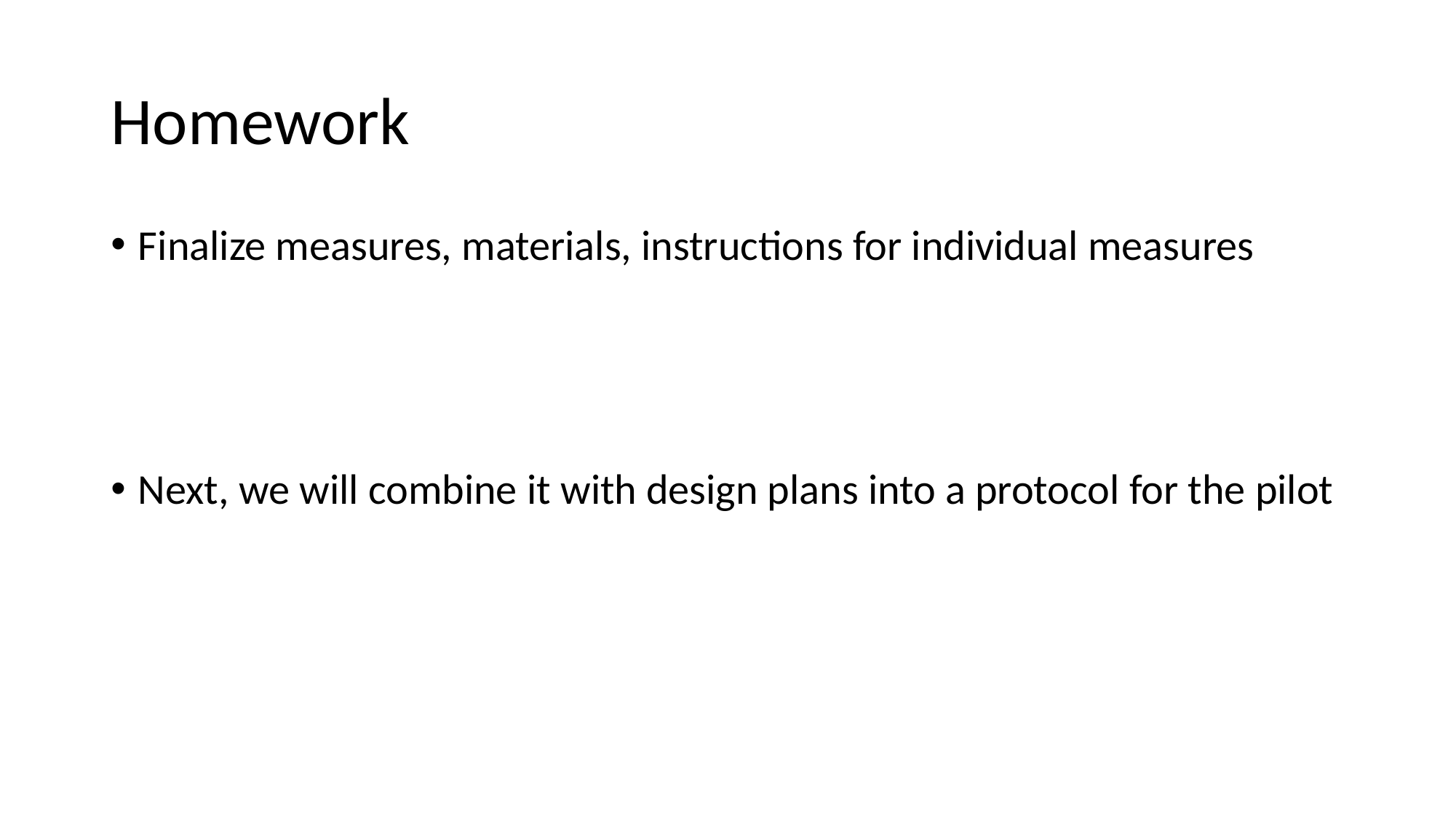

# Homework
Finalize measures, materials, instructions for individual measures

Next, we will combine it with design plans into a protocol for the pilot